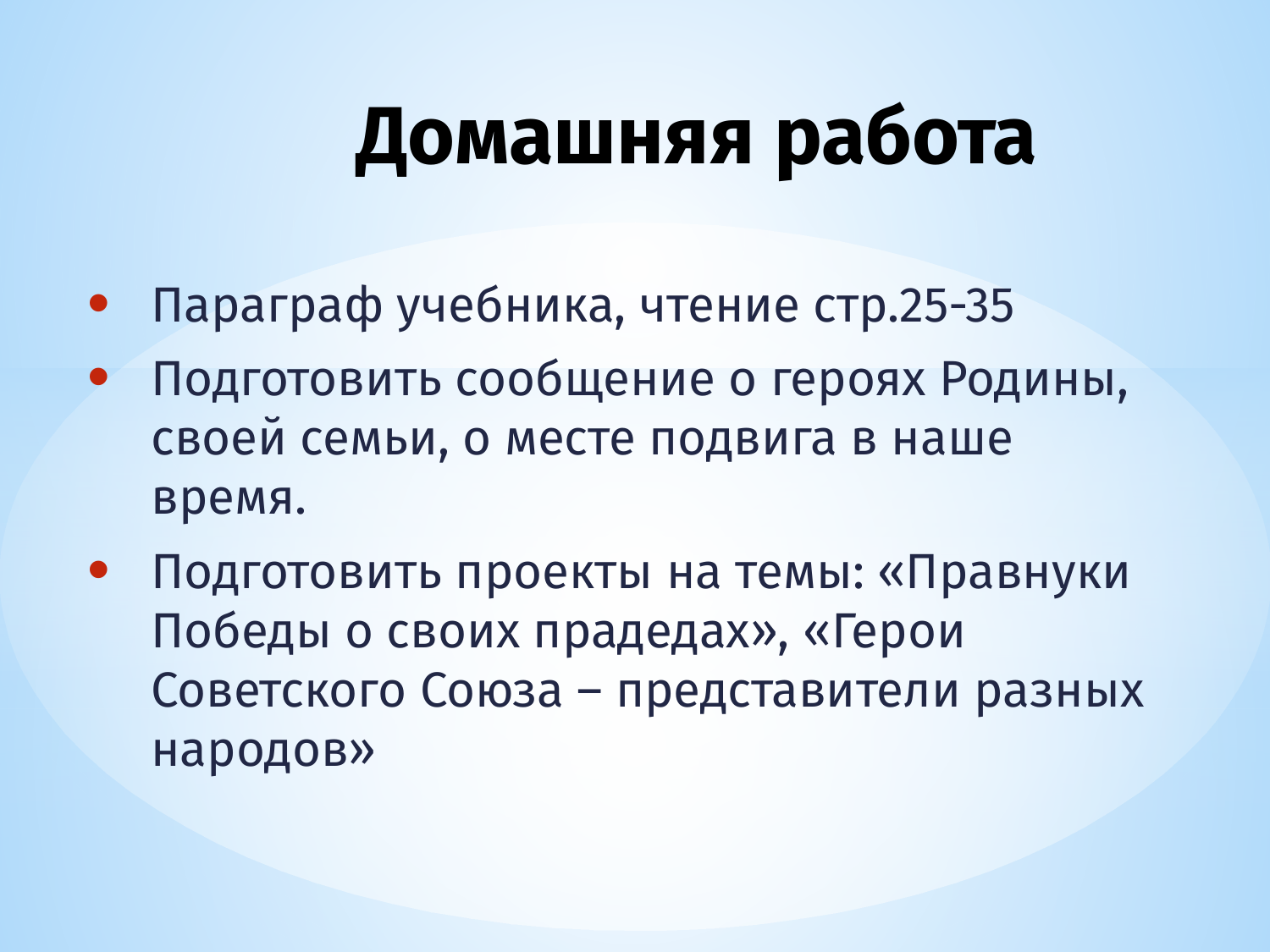

# Домашняя работа
Параграф учебника, чтение стр.25-35
Подготовить сообщение о героях Родины, своей семьи, о месте подвига в наше время.
Подготовить проекты на темы: «Правнуки Победы о своих прадедах», «Герои Советского Союза – представители разных народов»